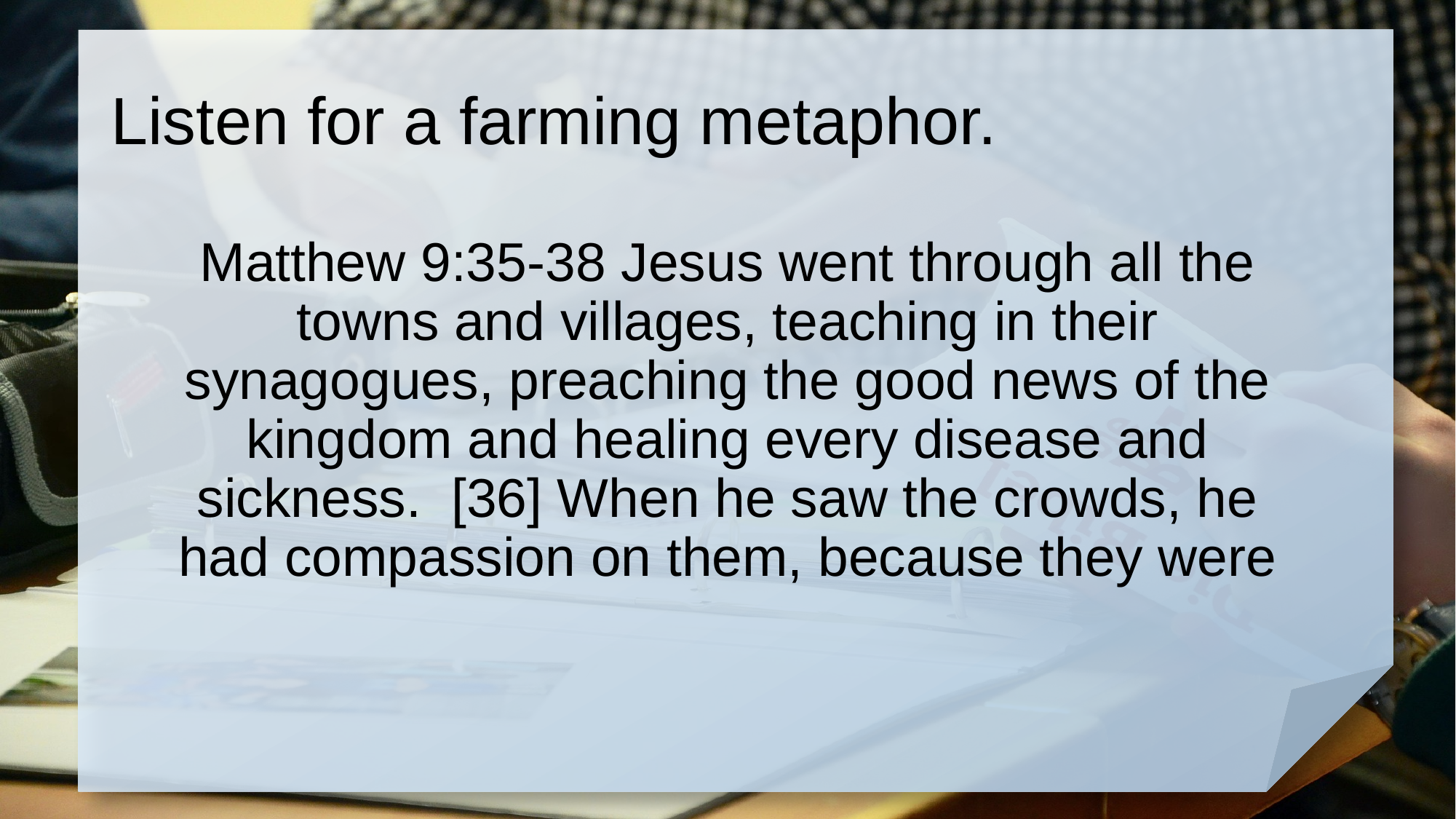

# Listen for a farming metaphor.
Matthew 9:35-38 Jesus went through all the towns and villages, teaching in their synagogues, preaching the good news of the kingdom and healing every disease and sickness.  [36] When he saw the crowds, he had compassion on them, because they were